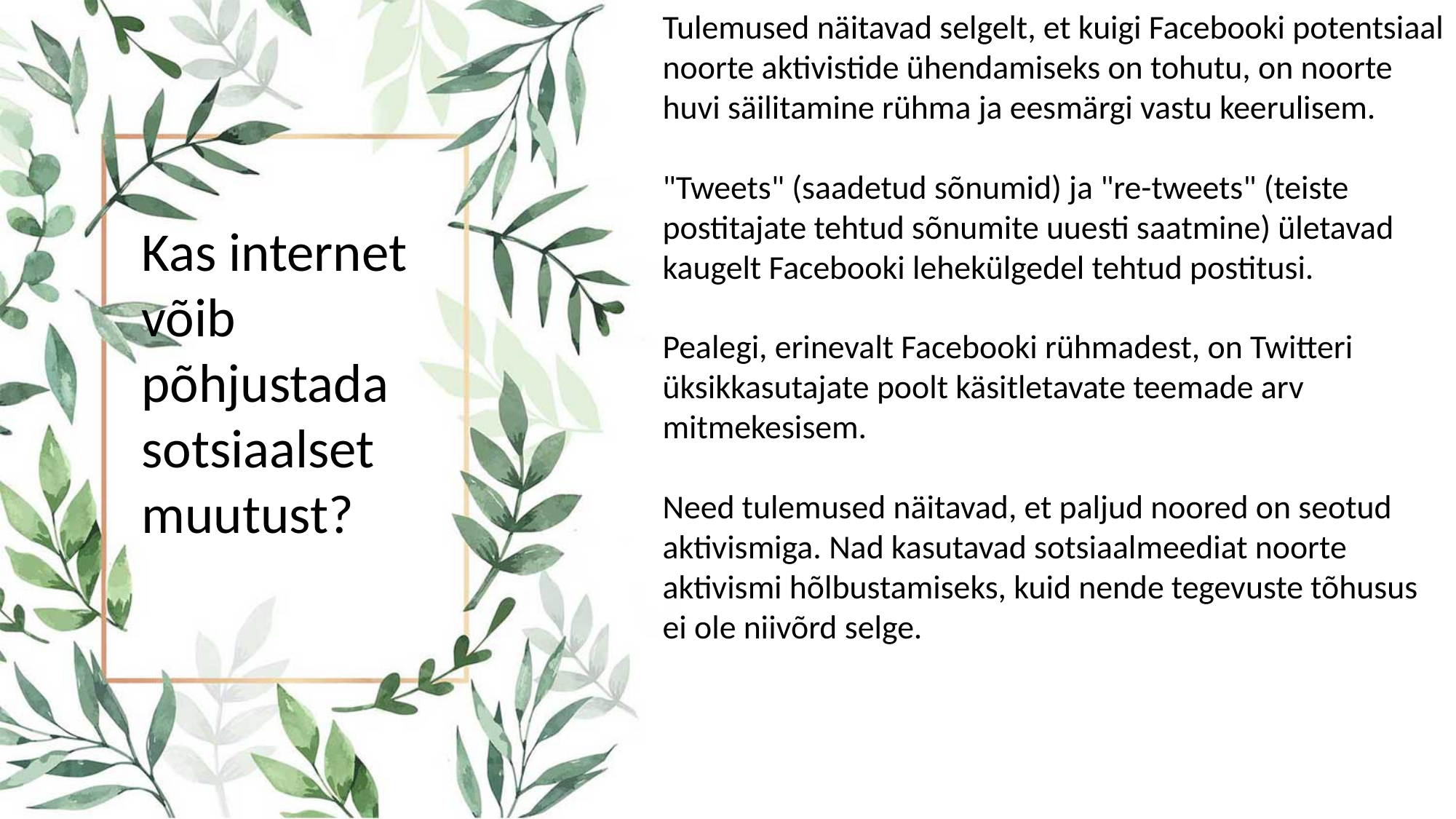

Tulemused näitavad selgelt, et kuigi Facebooki potentsiaal noorte aktivistide ühendamiseks on tohutu, on noorte huvi säilitamine rühma ja eesmärgi vastu keerulisem.

"Tweets" (saadetud sõnumid) ja "re-tweets" (teiste postitajate tehtud sõnumite uuesti saatmine) ületavad kaugelt Facebooki lehekülgedel tehtud postitusi.

Pealegi, erinevalt Facebooki rühmadest, on Twitteri üksikkasutajate poolt käsitletavate teemade arv mitmekesisem.

Need tulemused näitavad, et paljud noored on seotud aktivismiga. Nad kasutavad sotsiaalmeediat noorte aktivismi hõlbustamiseks, kuid nende tegevuste tõhusus ei ole niivõrd selge.
Kas internet võib põhjustada sotsiaalset muutust?